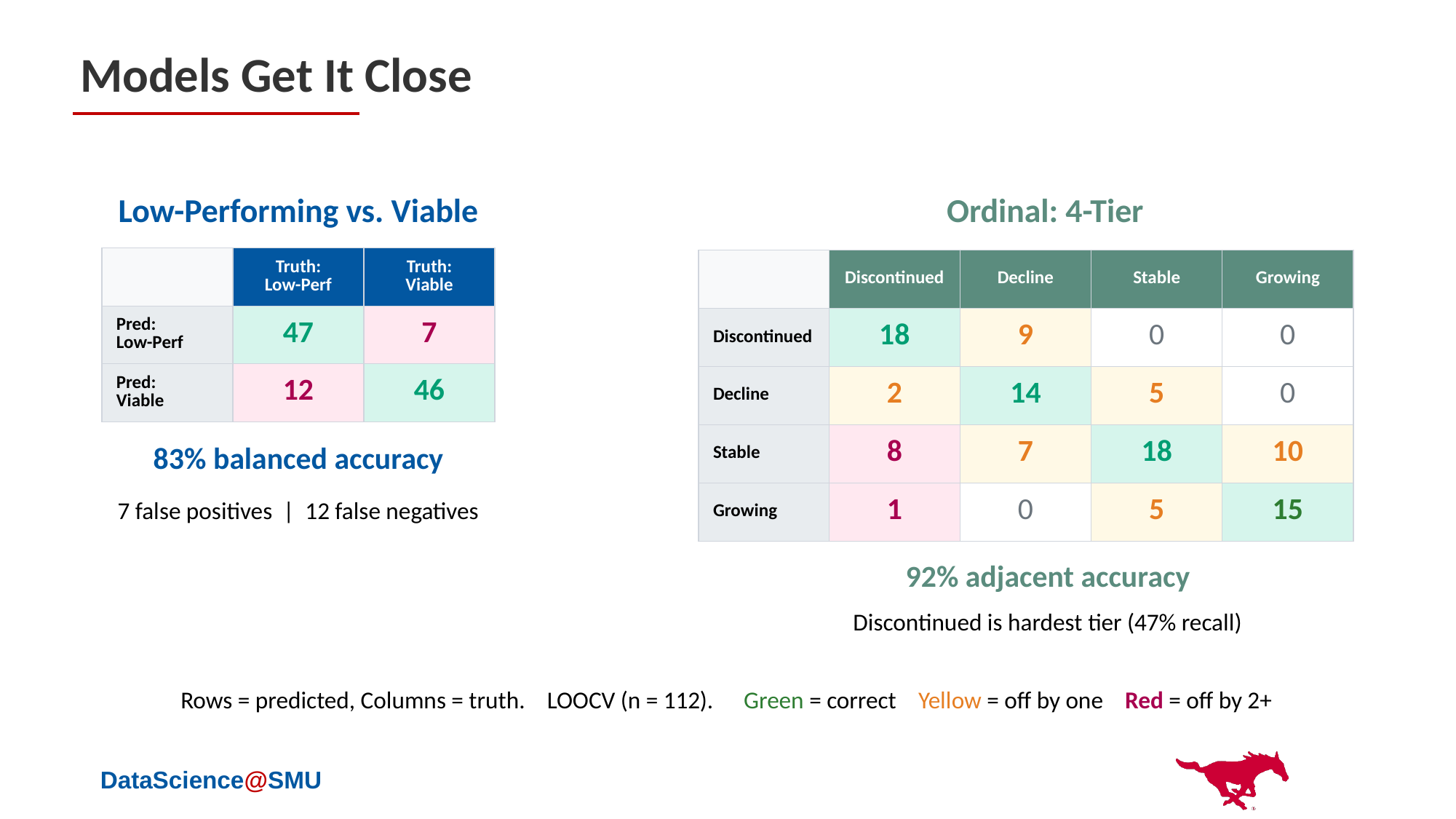

Models Get It Close

Low-Performing vs. Viable
Ordinal: 4-Tier

|  | Truth: Low-Perf | Truth: Viable |
| --- | --- | --- |
| Pred: Low-Perf | 47 | 7 |
| Pred: Viable | 12 | 46 |
|  | Discontinued | Decline | Stable | Growing |
| --- | --- | --- | --- | --- |
| Discontinued | 18 | 9 | 0 | 0 |
| Decline | 2 | 14 | 5 | 0 |
| Stable | 8 | 7 | 18 | 10 |
| Growing | 1 | 0 | 5 | 15 |
83% balanced accuracy
7 false positives  |  12 false negatives
92% adjacent accuracy
Discontinued is hardest tier (47% recall)
Green = correct    Yellow = off by one    Red = off by 2+
Rows = predicted, Columns = truth.    LOOCV (n = 112).